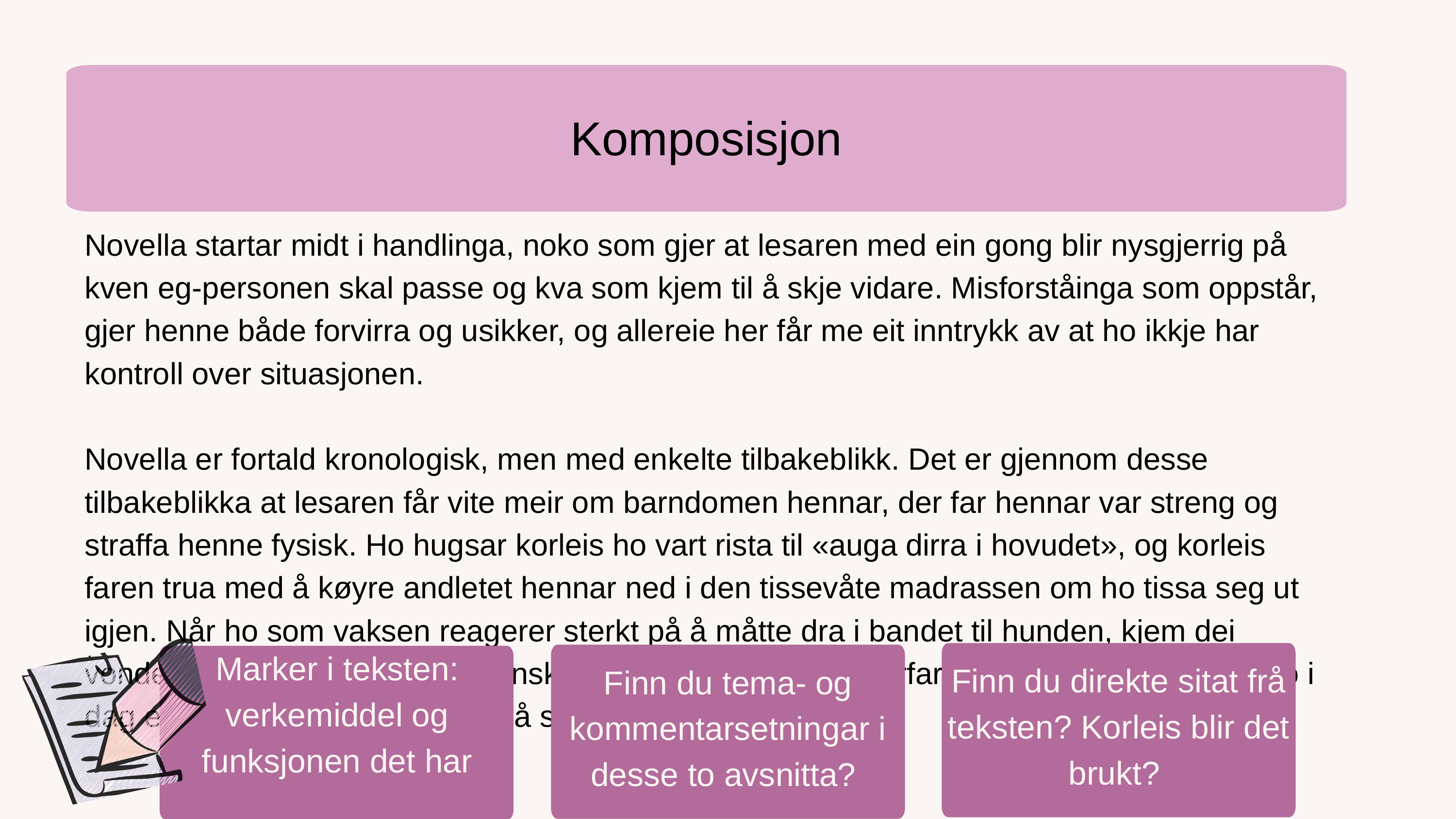

Komposisjon

Novella startar midt i handlinga, noko som gjer at lesaren med ein gong blir nysgjerrig på kven eg-personen skal passe og kva som kjem til å skje vidare. Misforståinga som oppstår, gjer henne både forvirra og usikker, og allereie her får me eit inntrykk av at ho ikkje har kontroll over situasjonen.

Novella er fortald kronologisk, men med enkelte tilbakeblikk. Det er gjennom desse tilbakeblikka at lesaren får vite meir om barndomen hennar, der far hennar var streng og straffa henne fysisk. Ho hugsar korleis ho vart rista til «auga dirra i hovudet», og korleis faren trua med å køyre andletet hennar ned i den tissevåte madrassen om ho tissa seg ut igjen. Når ho som vaksen reagerer sterkt på å måtte dra i bandet til hunden, kjem dei vonde opplevingane tilbake. Kanskje er det nettopp desse erfaringane som har gjort at ho i dag er underkua og ikkje klarer å stå opp for seg sjølv?

Finn du direkte sitat frå teksten? Korleis blir det brukt?
Marker i teksten: verkemiddel og funksjonen det har

Finn du tema- og kommentarsetningar i desse to avsnitta?